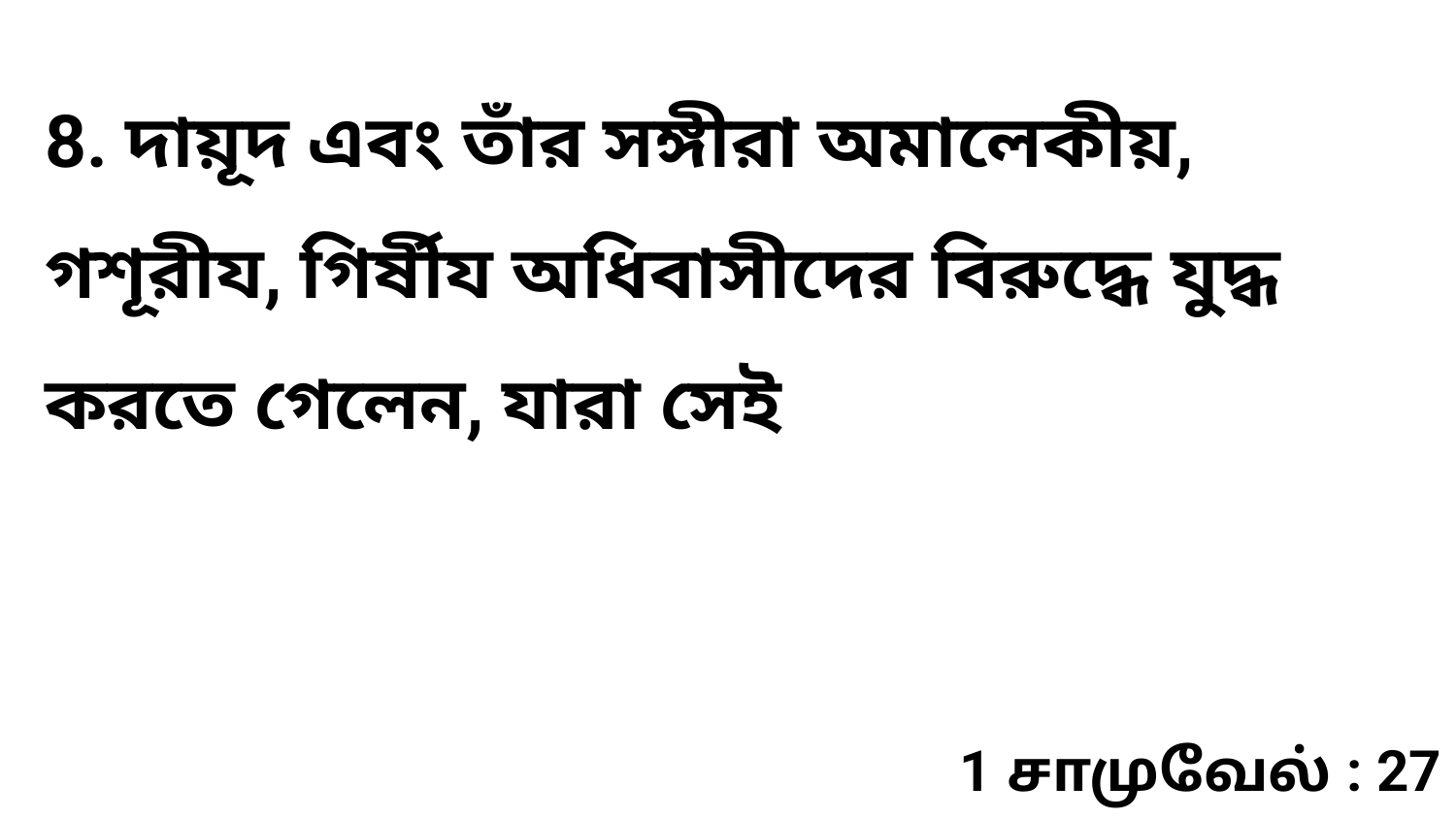

8. দায়ূদ এবং তাঁর সঙ্গীরা অমালেকীয়, গশূরীয, গির্ষীয অধিবাসীদের বিরুদ্ধে যুদ্ধ করতে গেলেন, যারা সেই
1 சாமுவேல் : 27